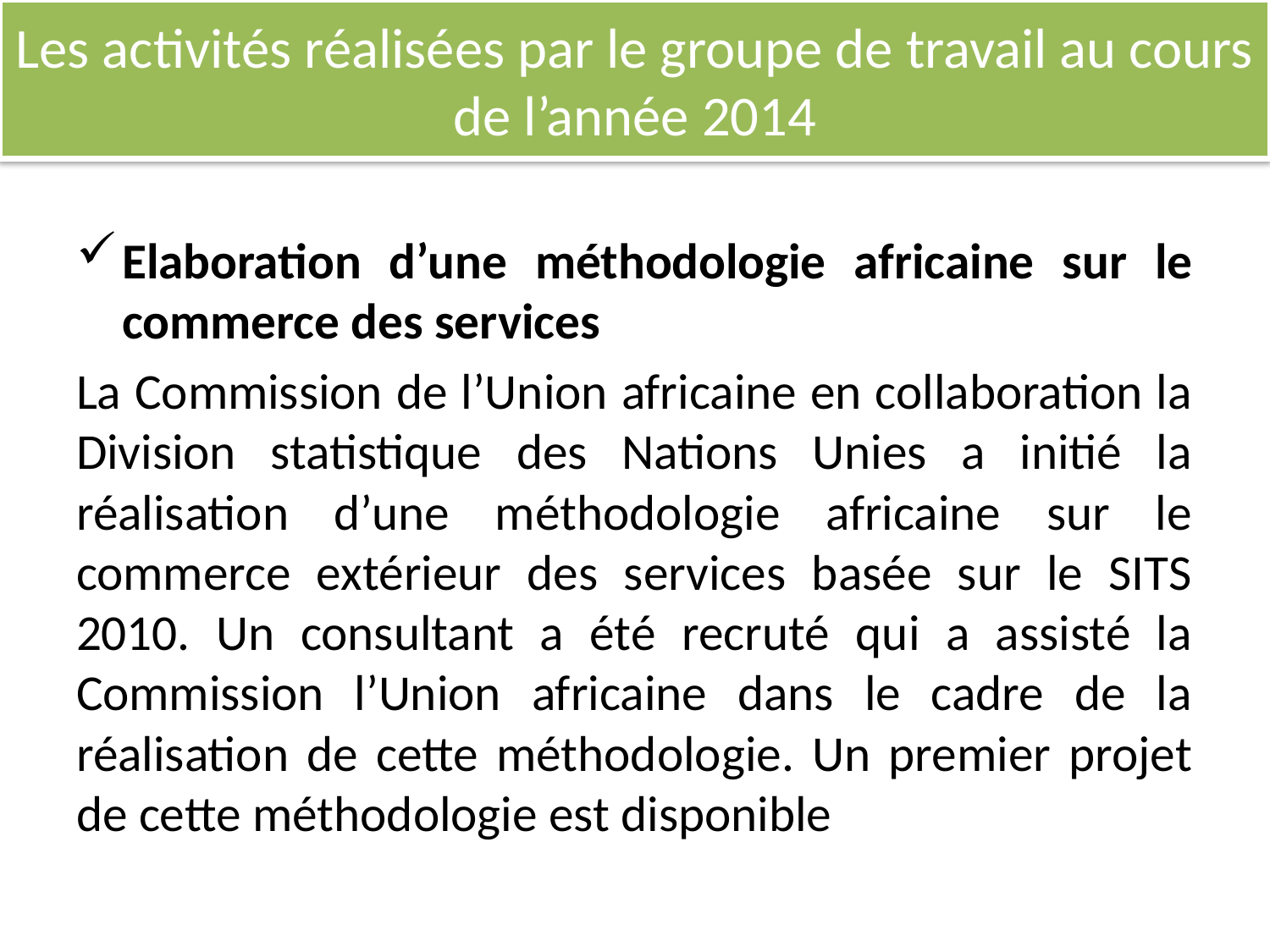

# Les activités réalisées par le groupe de travail au cours de l’année 2014
Elaboration d’une méthodologie africaine sur le commerce des services
La Commission de l’Union africaine en collaboration la Division statistique des Nations Unies a initié la réalisation d’une méthodologie africaine sur le commerce extérieur des services basée sur le SITS 2010. Un consultant a été recruté qui a assisté la Commission l’Union africaine dans le cadre de la réalisation de cette méthodologie. Un premier projet de cette méthodologie est disponible